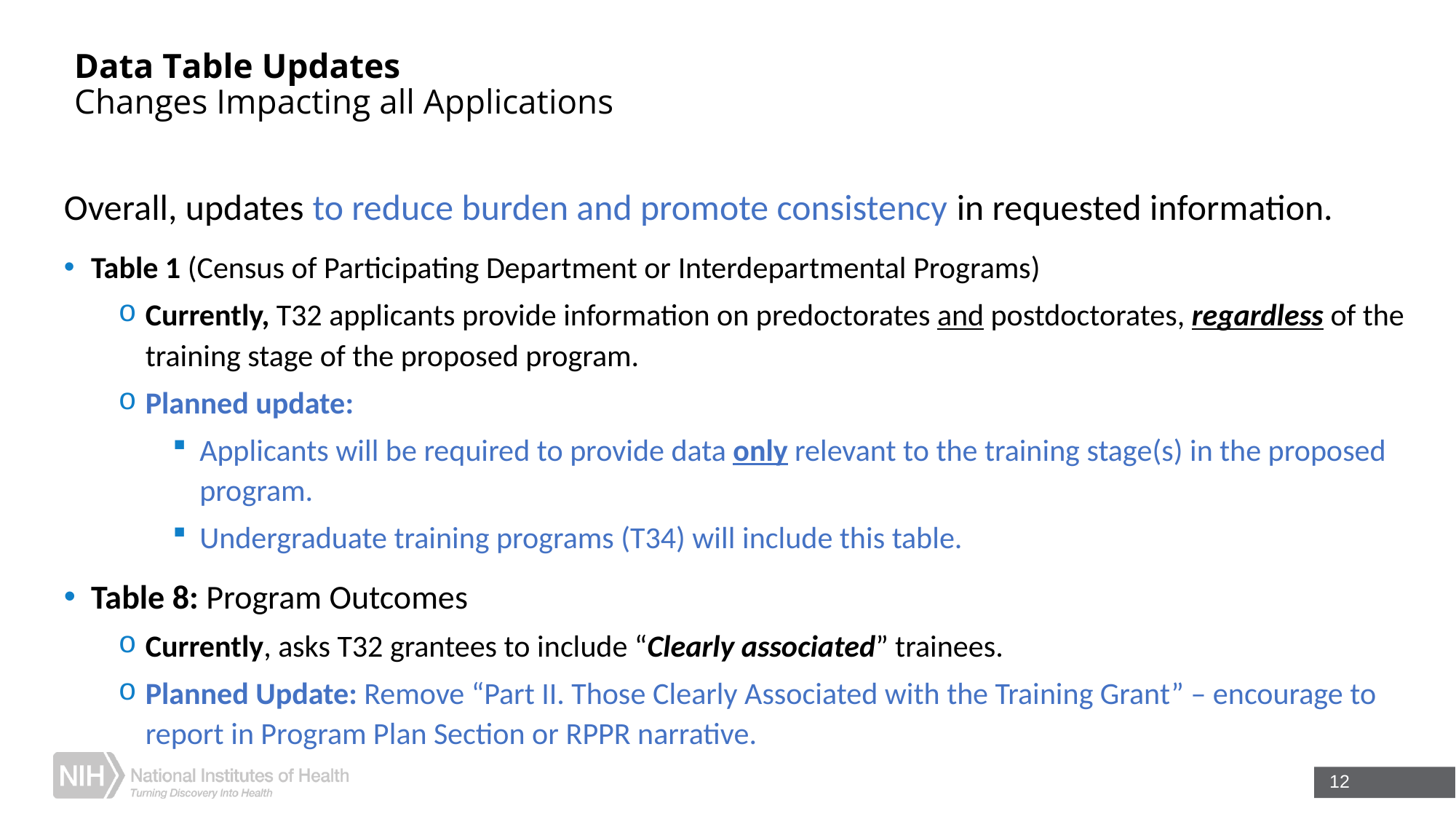

# Data Table Updates Changes Impacting all Applications
Overall, updates to reduce burden and promote consistency in requested information.
Table 1 (Census of Participating Department or Interdepartmental Programs)
Currently, T32 applicants provide information on predoctorates and postdoctorates, regardless of the training stage of the proposed program.
Planned update:
Applicants will be required to provide data only relevant to the training stage(s) in the proposed program.
Undergraduate training programs (T34) will include this table.
Table 8: Program Outcomes
Currently, asks T32 grantees to include “Clearly associated” trainees.
Planned Update: Remove “Part II. Those Clearly Associated with the Training Grant” – encourage to report in Program Plan Section or RPPR narrative.
12